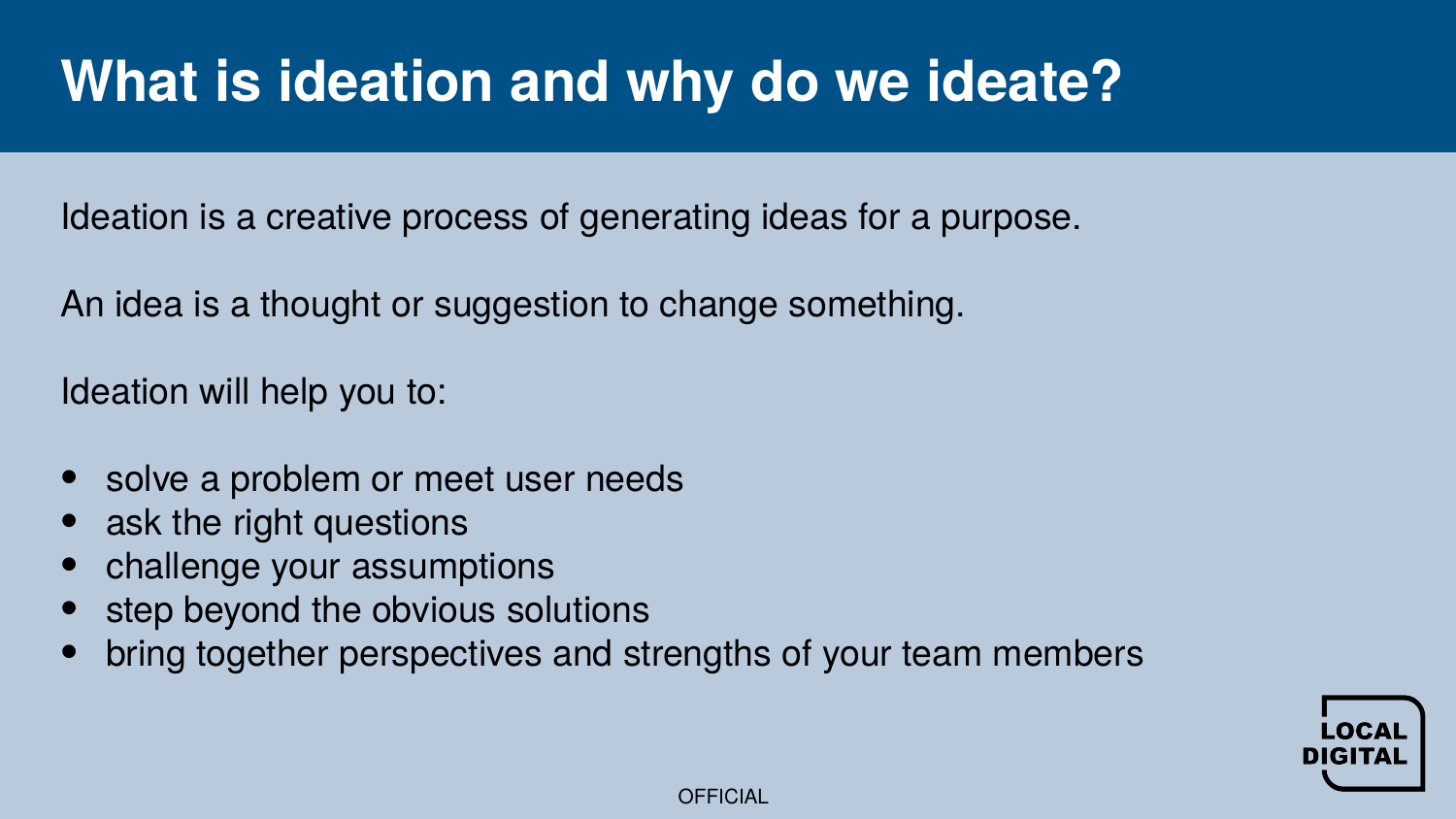

# What is ideation and why do we ideate?
Ideation is a creative process of generating ideas for a purpose.

An idea is a thought or suggestion to change something. 
Ideation will help you to:

solve a problem or meet user needs
ask the right questions
challenge your assumptions
step beyond the obvious solutions
bring together perspectives and strengths of your team members